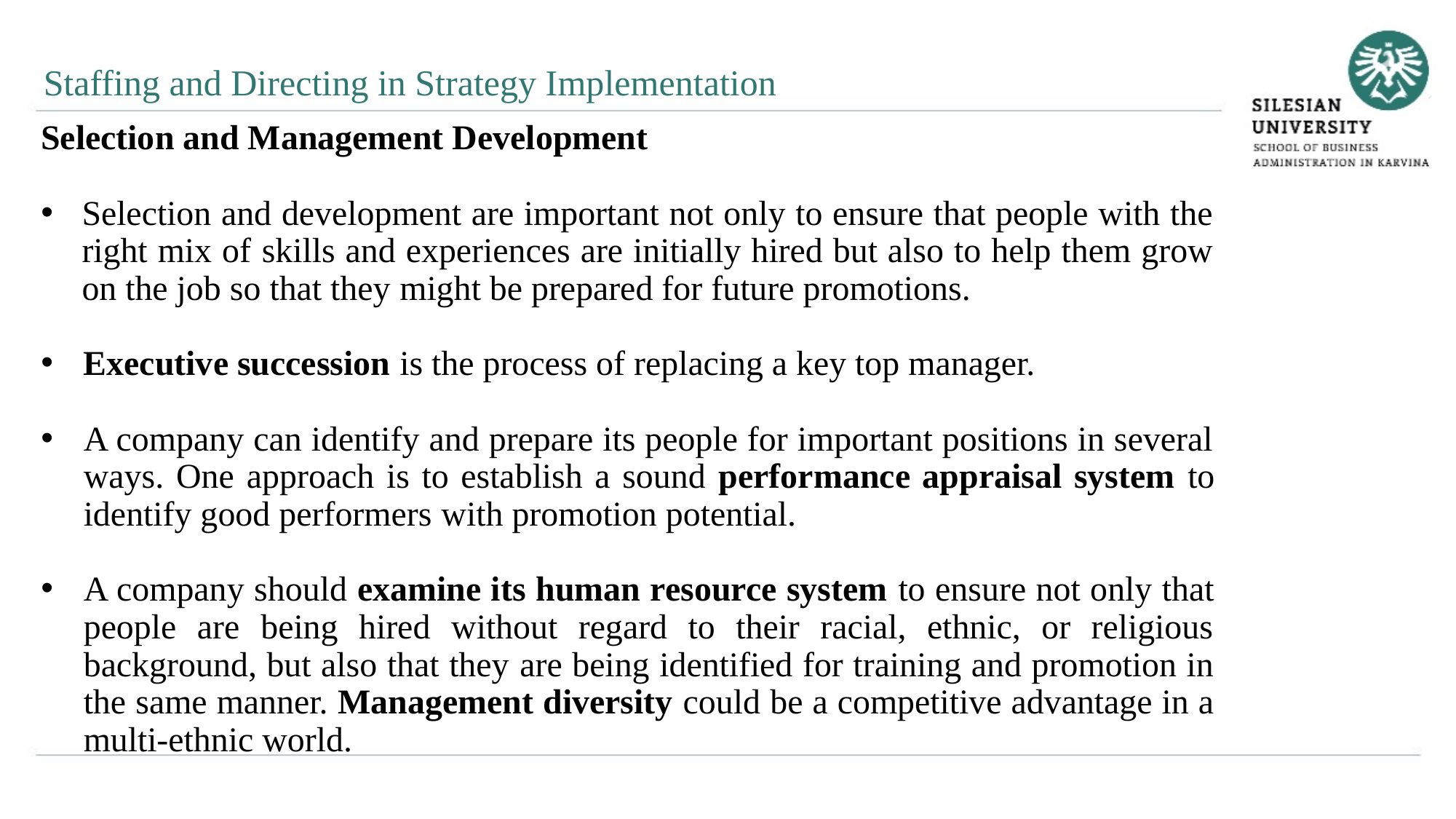

Staffing and Directing in Strategy Implementation
Selection and Management Development

Selection and development are important not only to ensure that people with the right mix of skills and experiences are initially hired but also to help them grow on the job so that they might be prepared for future promotions.

Executive succession is the process of replacing a key top manager.

A company can identify and prepare its people for important positions in several ways. One approach is to establish a sound performance appraisal system to identify good performers with promotion potential.

A company should examine its human resource system to ensure not only that people are being hired without regard to their racial, ethnic, or religious background, but also that they are being identified for training and promotion in the same manner. Management diversity could be a competitive advantage in a multi-ethnic world.